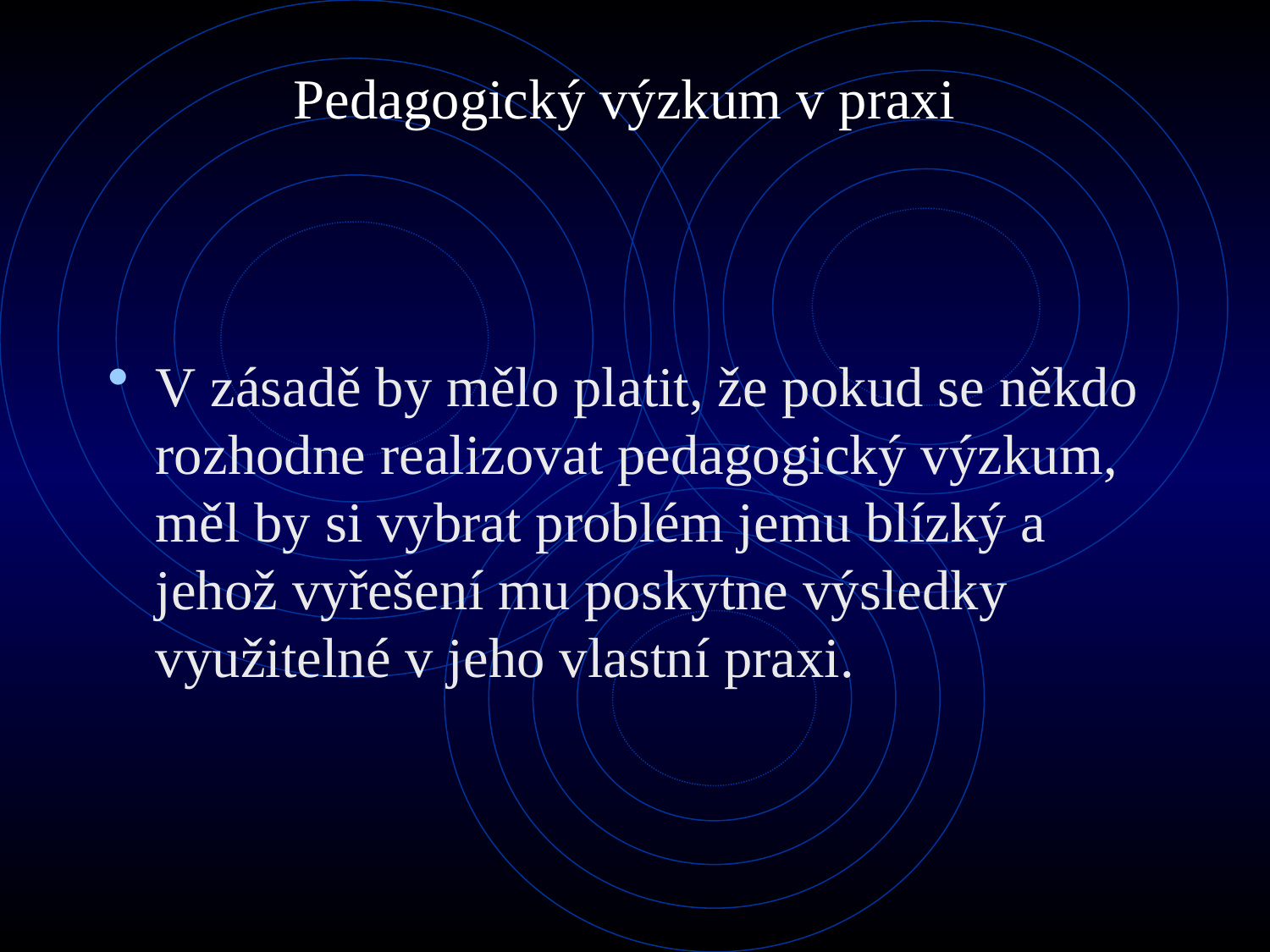

# Pedagogický výzkum v praxi

V zásadě by mělo platit, že pokud se někdo rozhodne realizovat pedagogický výzkum, měl by si vybrat problém jemu blízký a jehož vyřešení mu poskytne výsledky využitelné v jeho vlastní praxi.